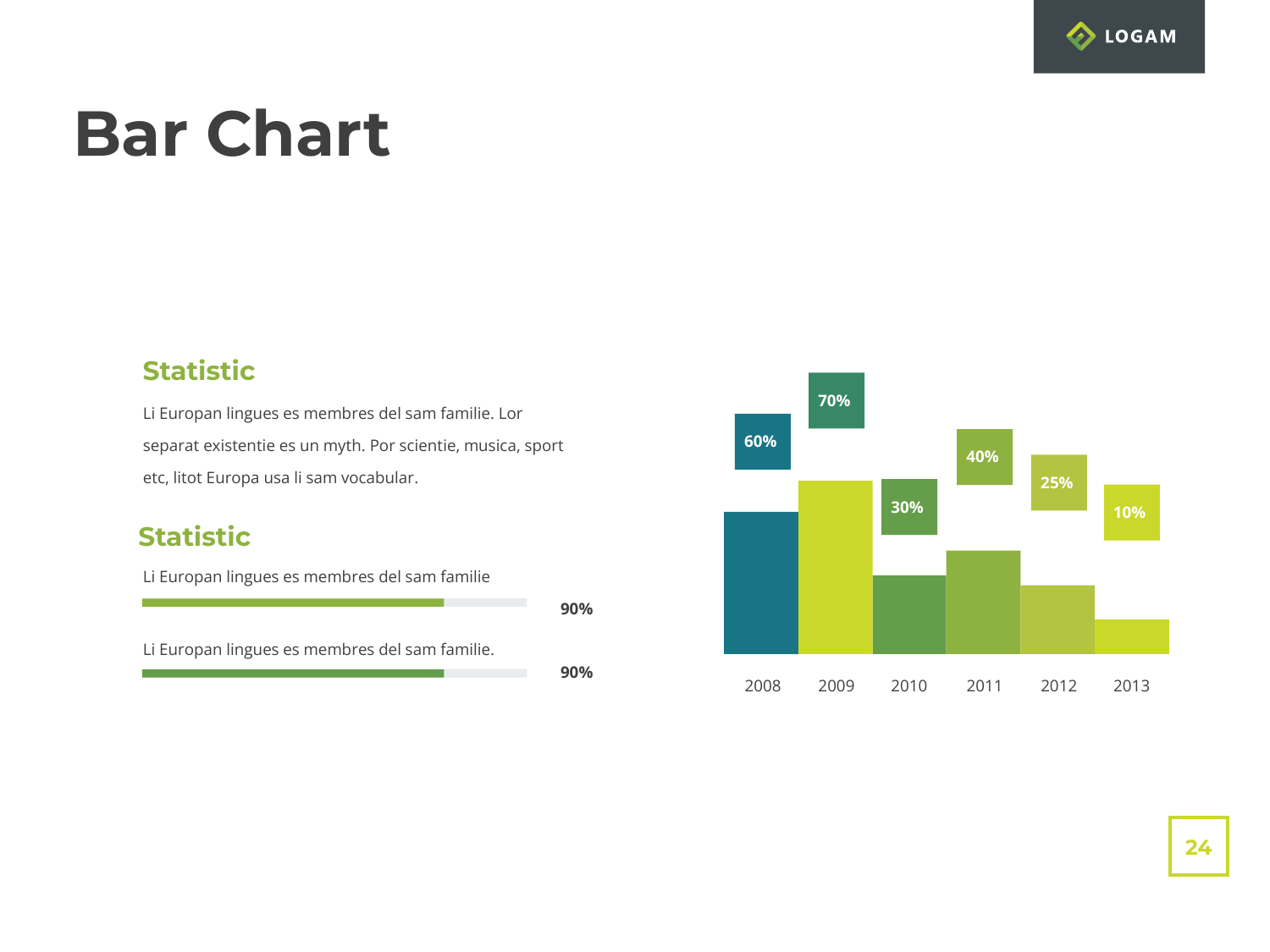

Bar Chart
Statistic

Li Europan lingues es membres del sam familie. Lor separat existentie es un myth. Por scientie, musica, sport etc, litot Europa usa li sam vocabular.
70%

60%

40%

25%

30%
10%

Statistic
Li Europan lingues es membres del sam familie

90%

Li Europan lingues es membres del sam familie.
90%

2008
2009
2010
2011
2012
2013